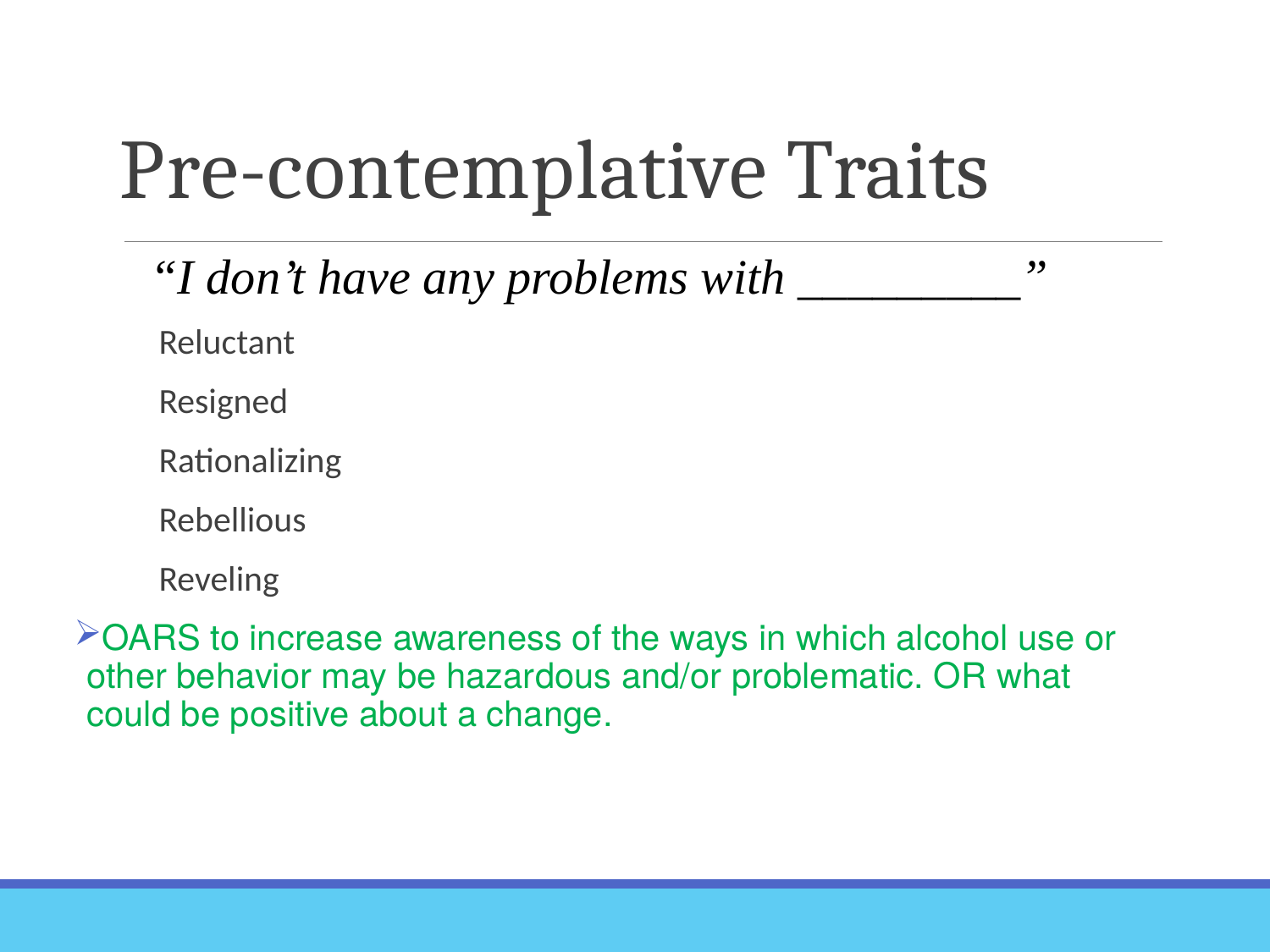

# Pre-contemplative Traits
“I don’t have any problems with _________”
Reluctant
Resigned
Rationalizing
Rebellious
Reveling
OARS to increase awareness of the ways in which alcohol use or other behavior may be hazardous and/or problematic. OR what could be positive about a change.